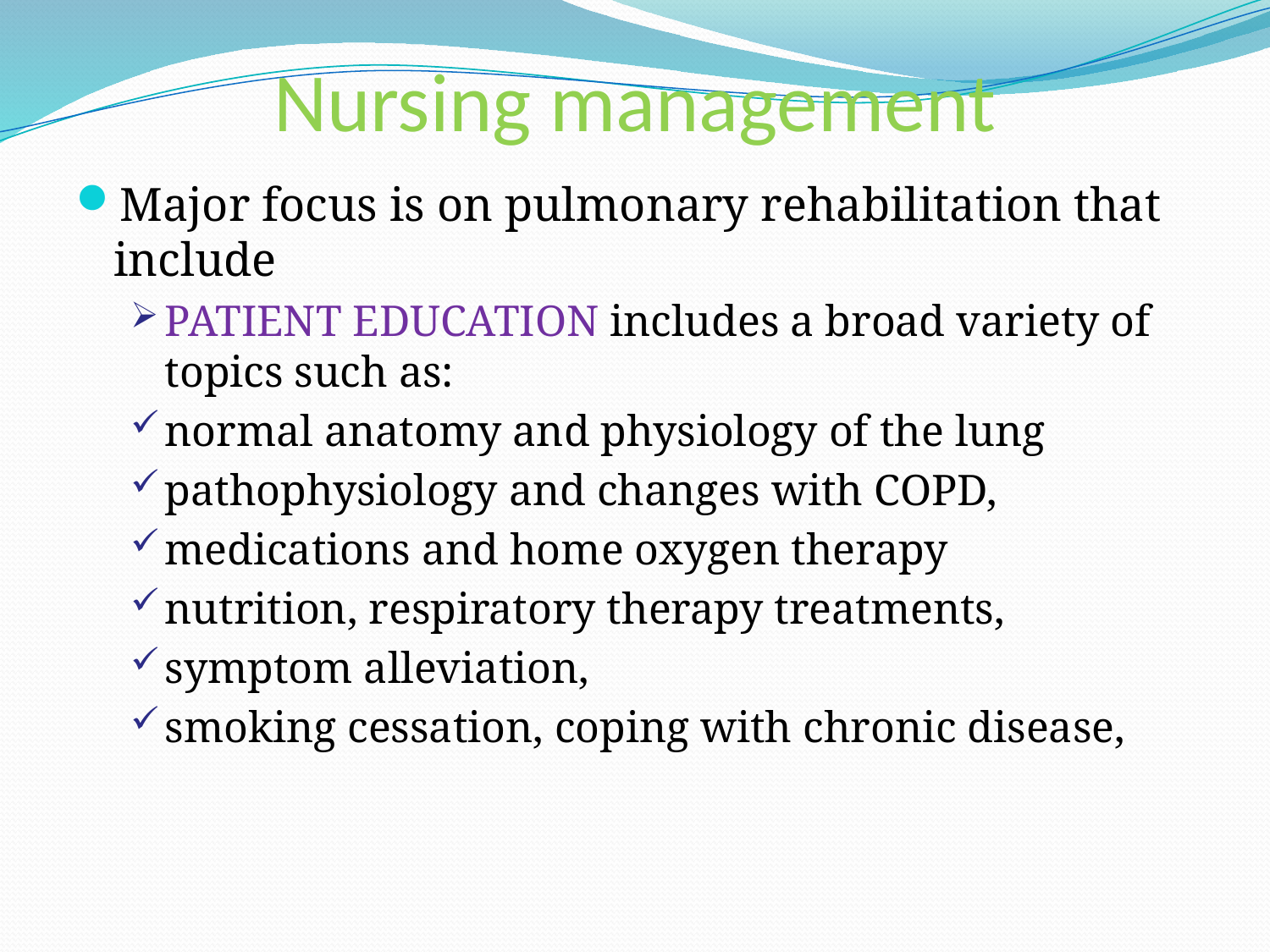

# Nursing management
Major focus is on pulmonary rehabilitation that include
PATIENT EDUCATION includes a broad variety of topics such as:
normal anatomy and physiology of the lung
pathophysiology and changes with COPD,
medications and home oxygen therapy
nutrition, respiratory therapy treatments,
symptom alleviation,
smoking cessation, coping with chronic disease,